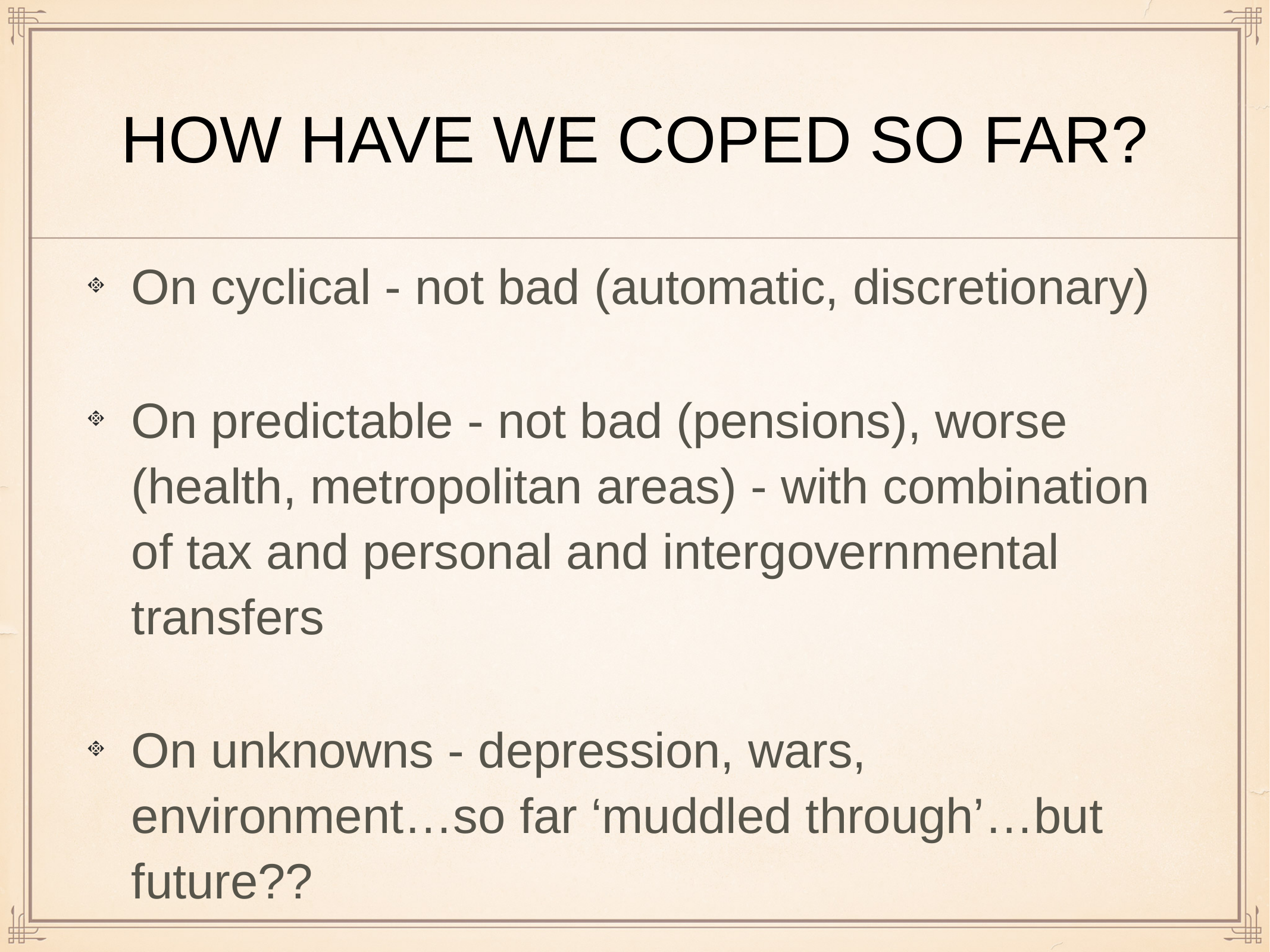

# How Have We coped so Far?
On cyclical - not bad (automatic, discretionary)
On predictable - not bad (pensions), worse (health, metropolitan areas) - with combination of tax and personal and intergovernmental transfers
On unknowns - depression, wars, environment…so far ‘muddled through’…but future??